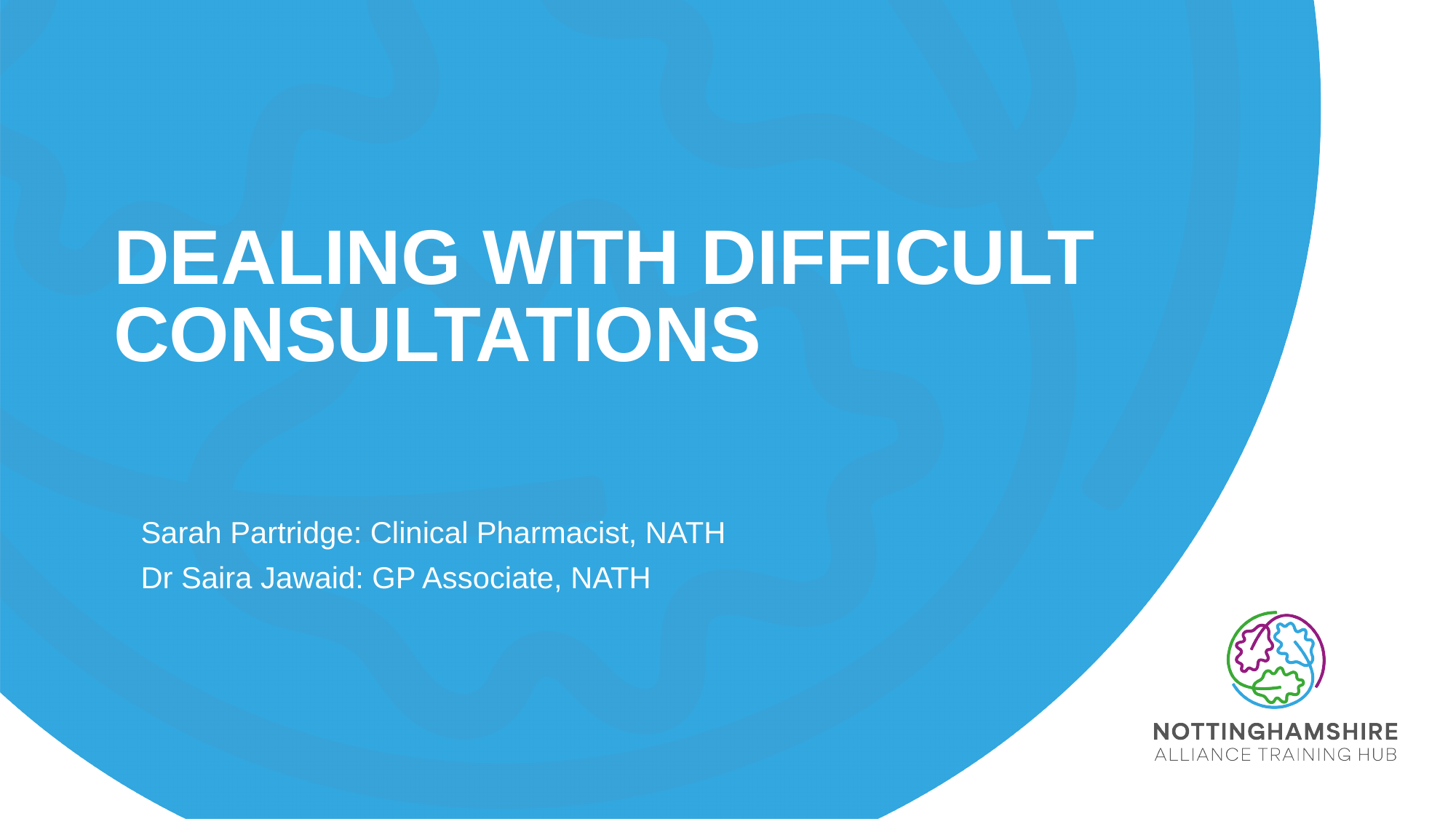

# Dealing with difficult consultations
Sarah Partridge: Clinical Pharmacist, NATH
Dr Saira Jawaid: GP Associate, NATH